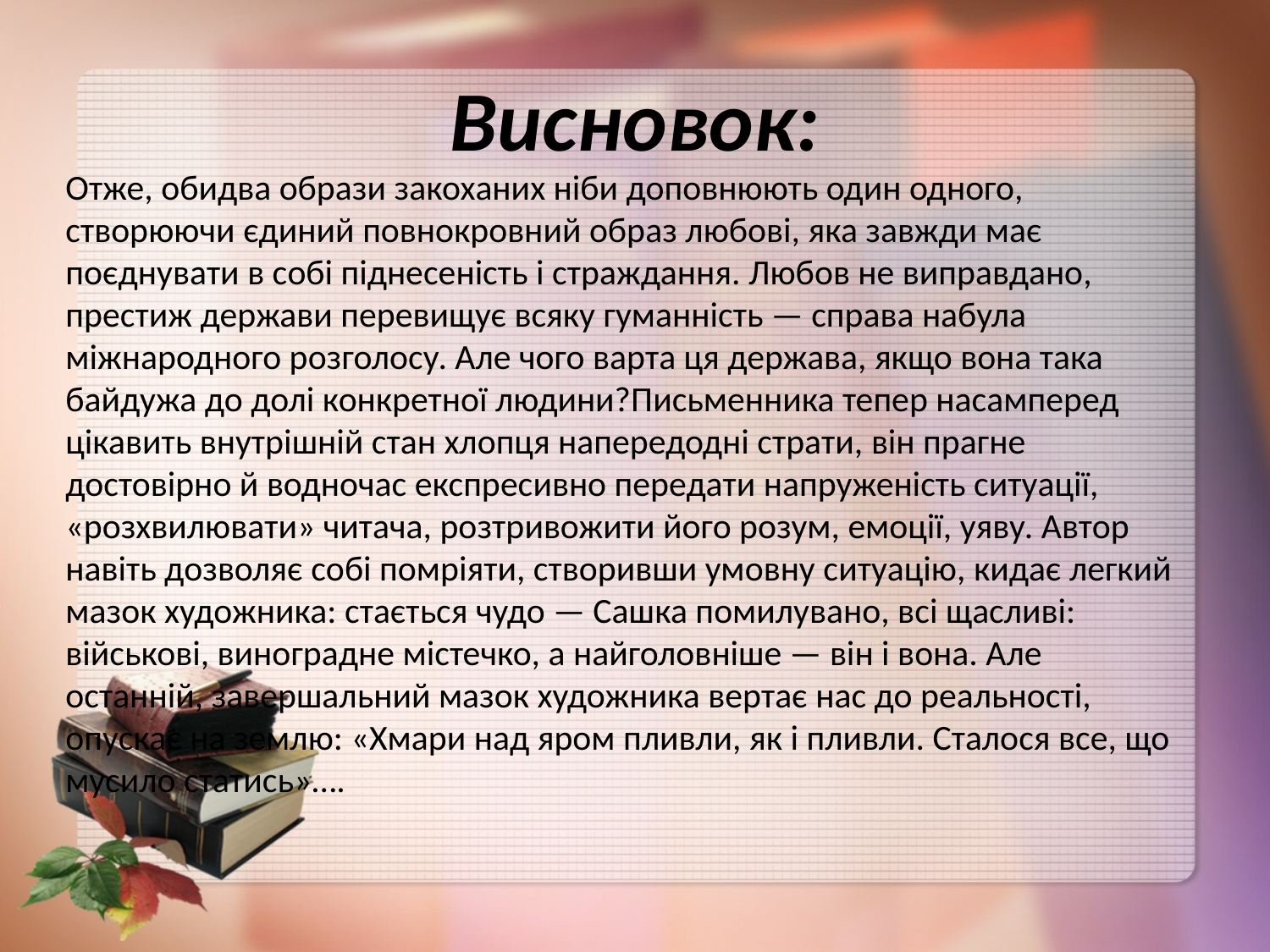

# Висновок:
Отже, обидва образи закоханих ніби доповнюють один одного, створюючи єдиний повнокровний образ любові, яка завжди має поєднувати в собі піднесеність і страждання. Любов не виправдано, престиж держави перевищує всяку гуманність — справа набула міжнародного розголосу. Але чого варта ця держава, якщо вона така байдужа до долі конкретної людини?Письменника тепер насамперед цікавить внутрішній стан хлопця напередодні страти, він прагне достовірно й водночас експресивно передати напруженість ситуації, «розхвилювати» читача, розтривожити його розум, емоції, уяву. Автор навіть дозволяє собі помріяти, створивши умовну ситуацію, кидає легкий мазок художника: стається чудо — Сашка помилувано, всі щасливі: військові, виноградне містечко, а найголовніше — він і вона. Але останній, завершальний мазок художника вертає нас до реальності, опускає на землю: «Хмари над яром пливли, як і пливли. Сталося все, що мусило статись»….